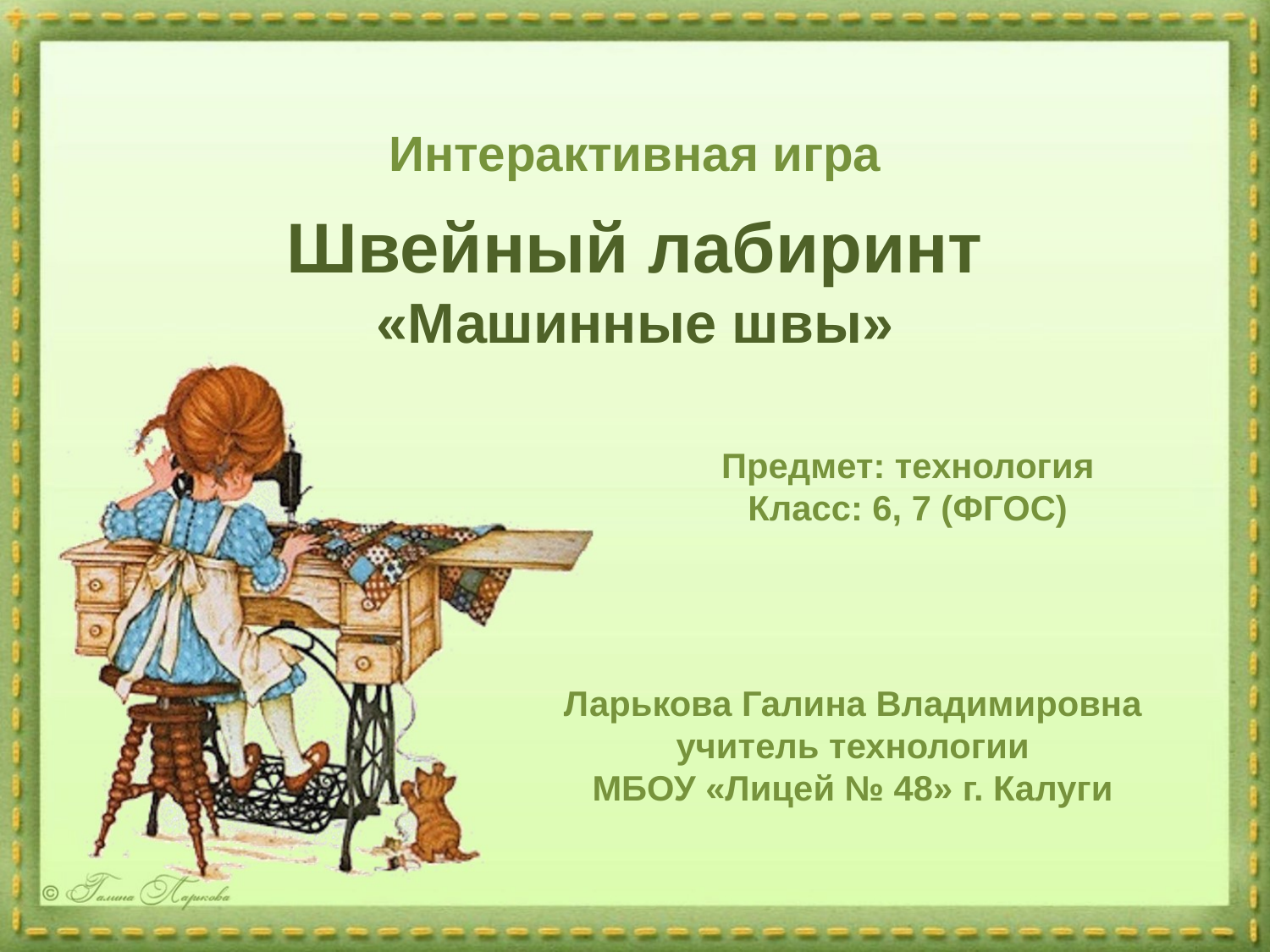

Интерактивная игра
Швейный лабиринт
«Машинные швы»
Предмет: технология
Класс: 6, 7 (ФГОС)
Ларькова Галина Владимировна
 учитель технологии
МБОУ «Лицей № 48» г. Калуги